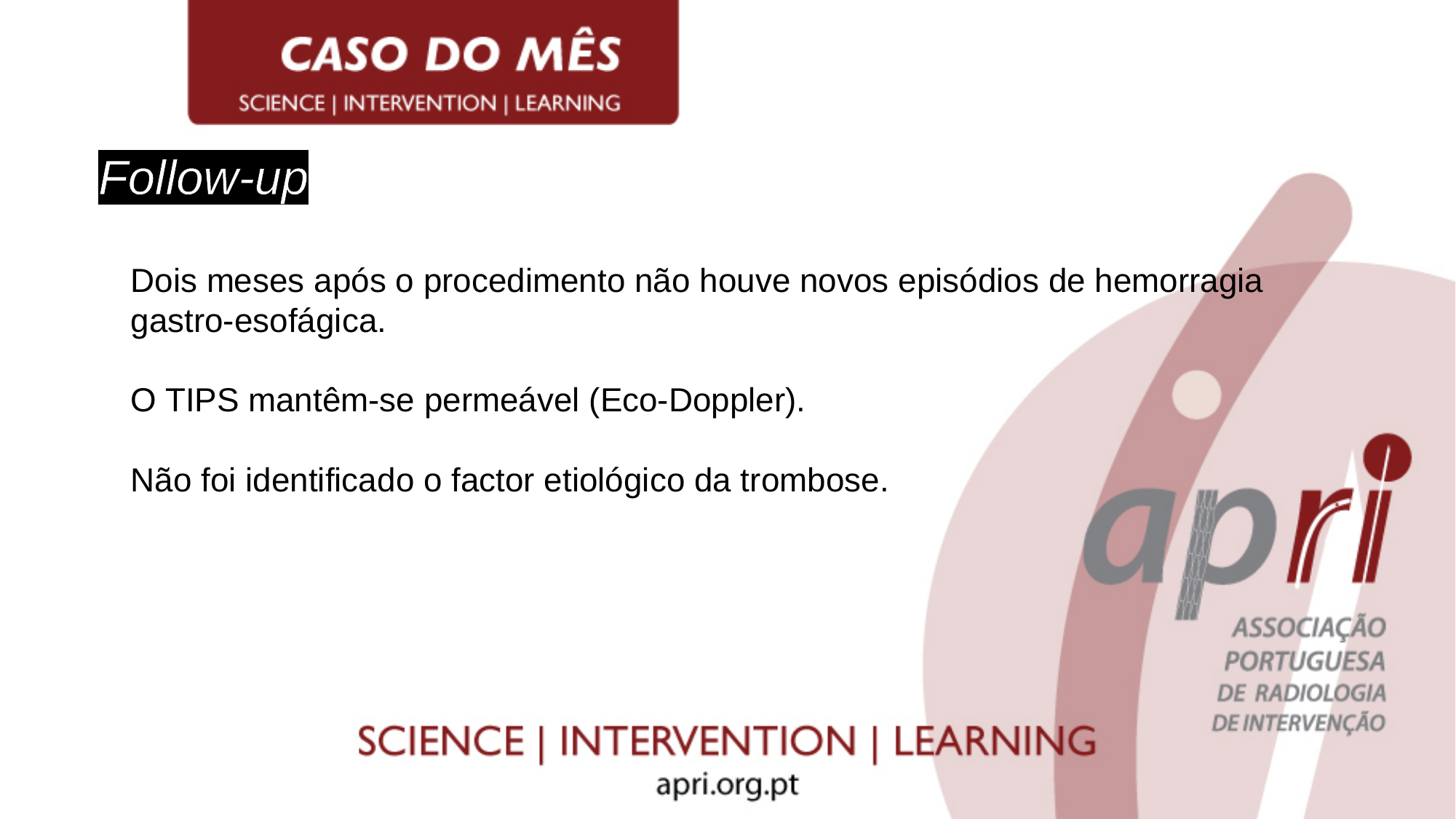

Follow-up
Dois meses após o procedimento não houve novos episódios de hemorragia
gastro-esofágica.

O TIPS mantêm-se permeável (Eco-Doppler).

Não foi identificado o factor etiológico da trombose.